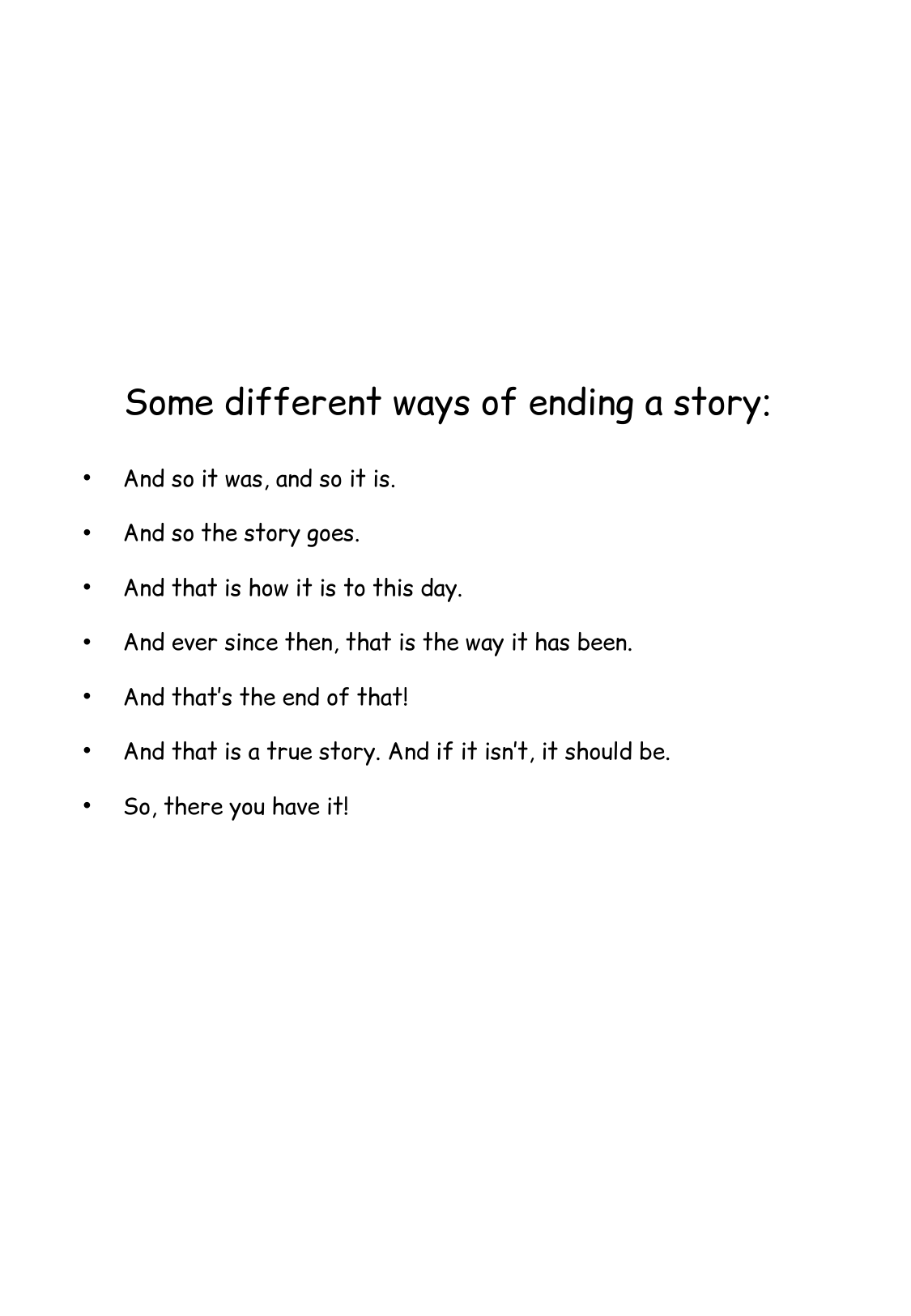

Some different ways of ending a story:

And so it was, and so it is.

And so the story goes.

And that is how it is to this day.

And ever since then, that is the way it has been.

And that’s the end of that!

And that is a true story. And if it isn’t, it should be.

So, there you have it!